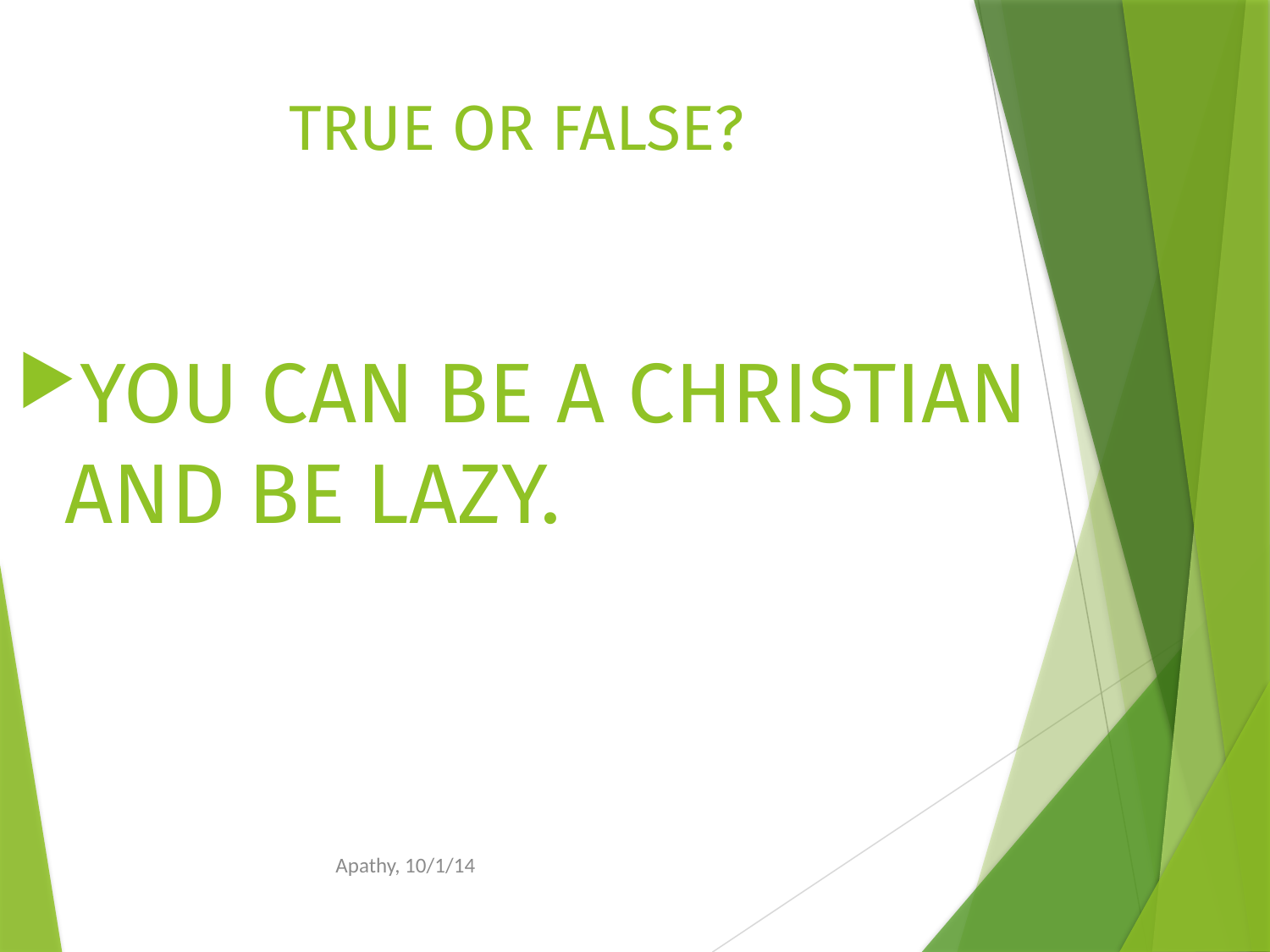

# TRUE OR FALSE?
YOU CAN BE A CHRISTIAN AND BE LAZY.
Apathy, 10/1/14